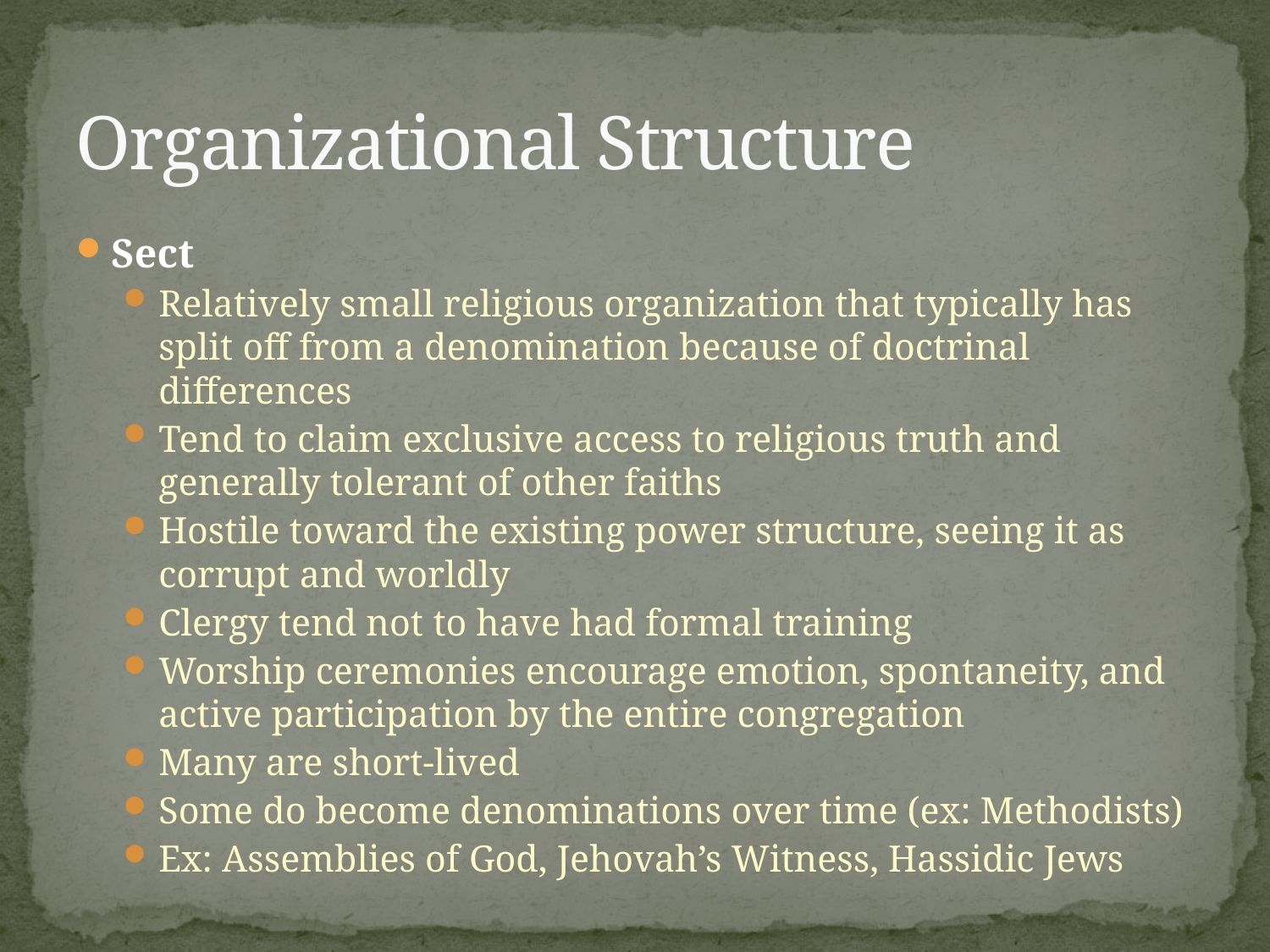

# Organizational Structure
Sect
Relatively small religious organization that typically has split off from a denomination because of doctrinal differences
Tend to claim exclusive access to religious truth and generally tolerant of other faiths
Hostile toward the existing power structure, seeing it as corrupt and worldly
Clergy tend not to have had formal training
Worship ceremonies encourage emotion, spontaneity, and active participation by the entire congregation
Many are short-lived
Some do become denominations over time (ex: Methodists)
Ex: Assemblies of God, Jehovah’s Witness, Hassidic Jews